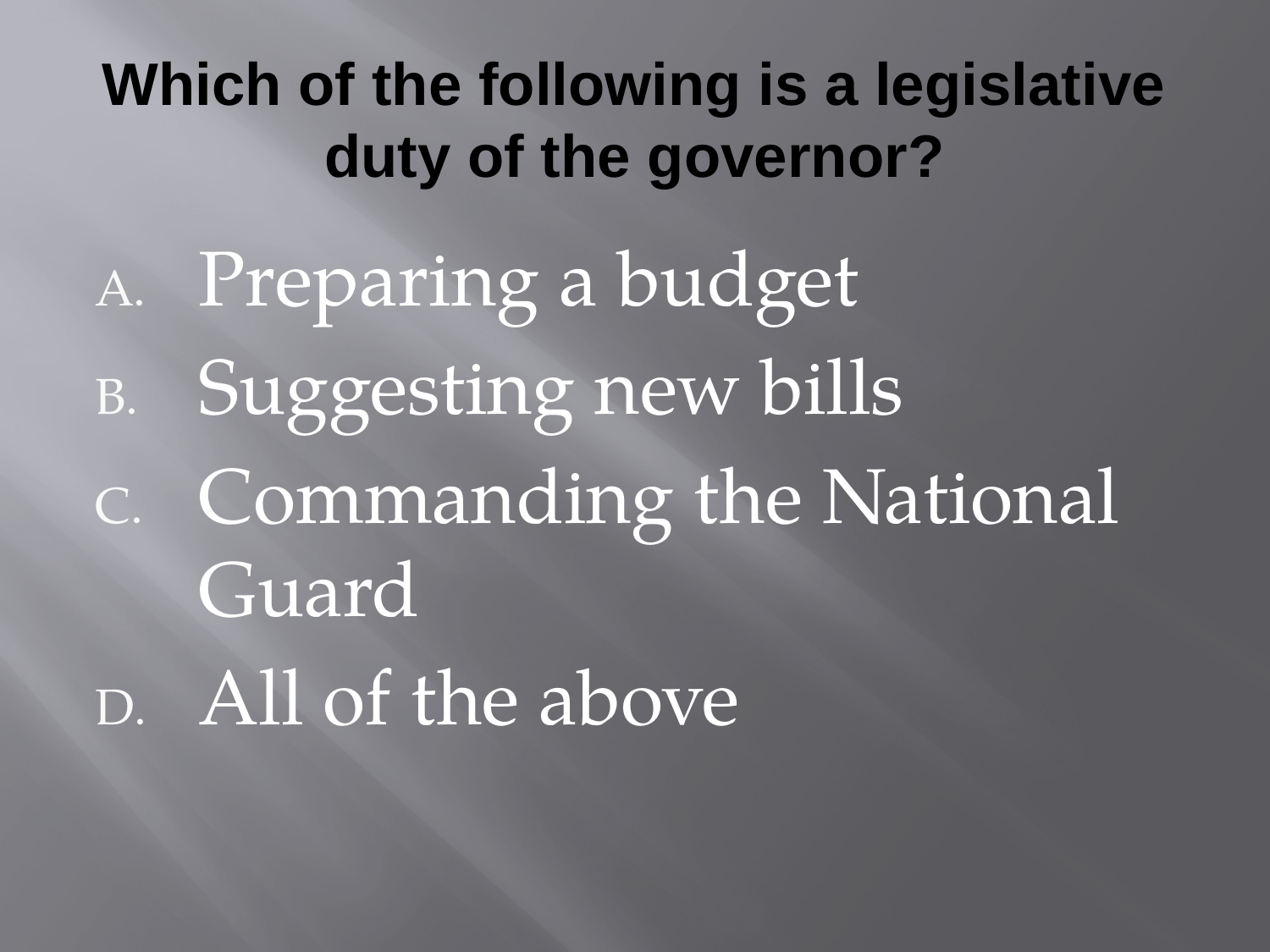

# Which of the following is a legislative duty of the governor?
Preparing a budget
Suggesting new bills
Commanding the National Guard
All of the above